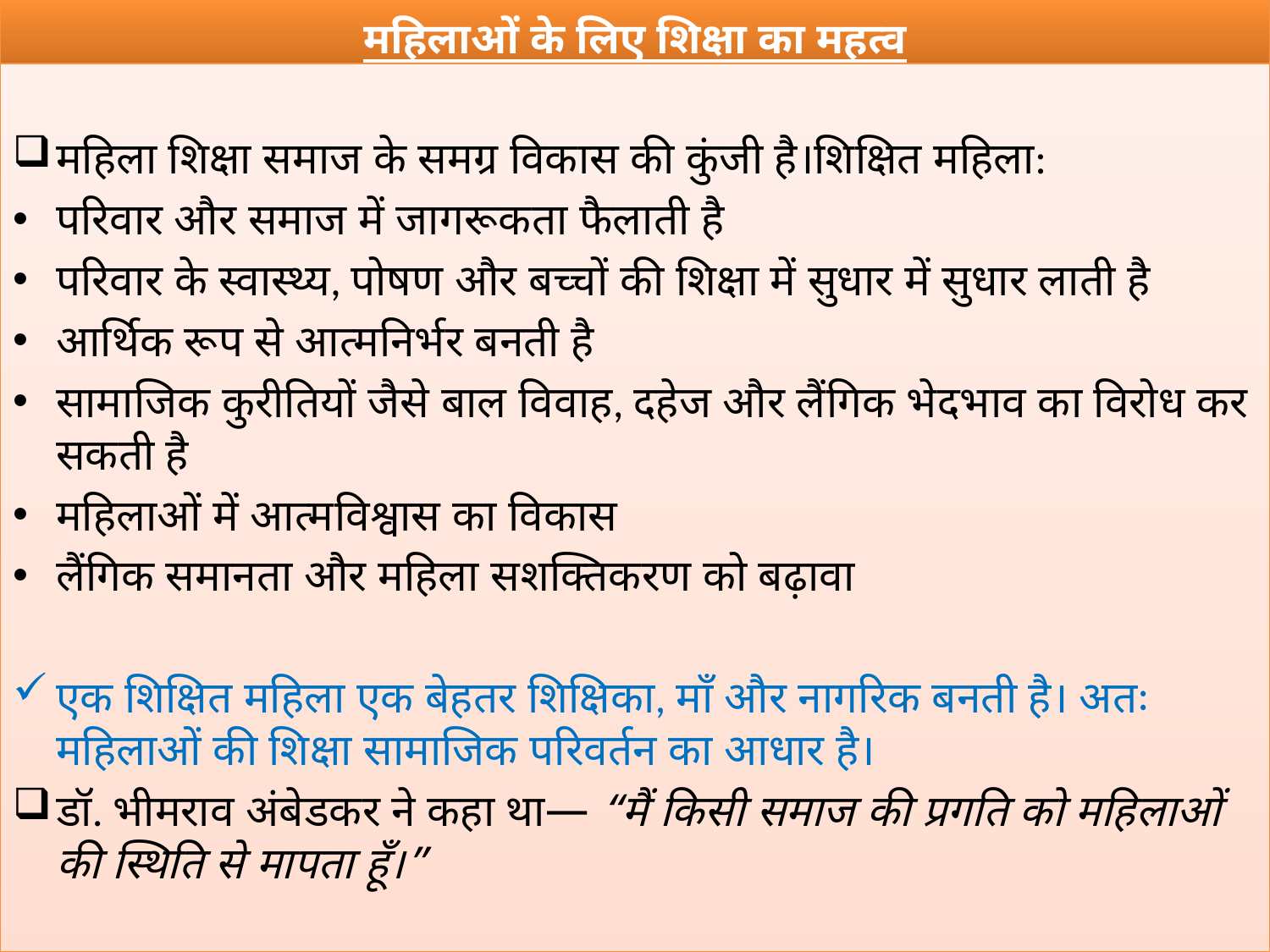

# महिलाओं के लिए शिक्षा का महत्व

महिला शिक्षा समाज के समग्र विकास की कुंजी है।शिक्षित महिला:
परिवार और समाज में जागरूकता फैलाती है
परिवार के स्वास्थ्य, पोषण और बच्चों की शिक्षा में सुधार में सुधार लाती है
आर्थिक रूप से आत्मनिर्भर बनती है
सामाजिक कुरीतियों जैसे बाल विवाह, दहेज और लैंगिक भेदभाव का विरोध कर सकती है
महिलाओं में आत्मविश्वास का विकास
लैंगिक समानता और महिला सशक्तिकरण को बढ़ावा

एक शिक्षित महिला एक बेहतर शिक्षिका, माँ और नागरिक बनती है। अतः महिलाओं की शिक्षा सामाजिक परिवर्तन का आधार है।
डॉ. भीमराव अंबेडकर ने कहा था— “मैं किसी समाज की प्रगति को महिलाओं की स्थिति से मापता हूँ।”